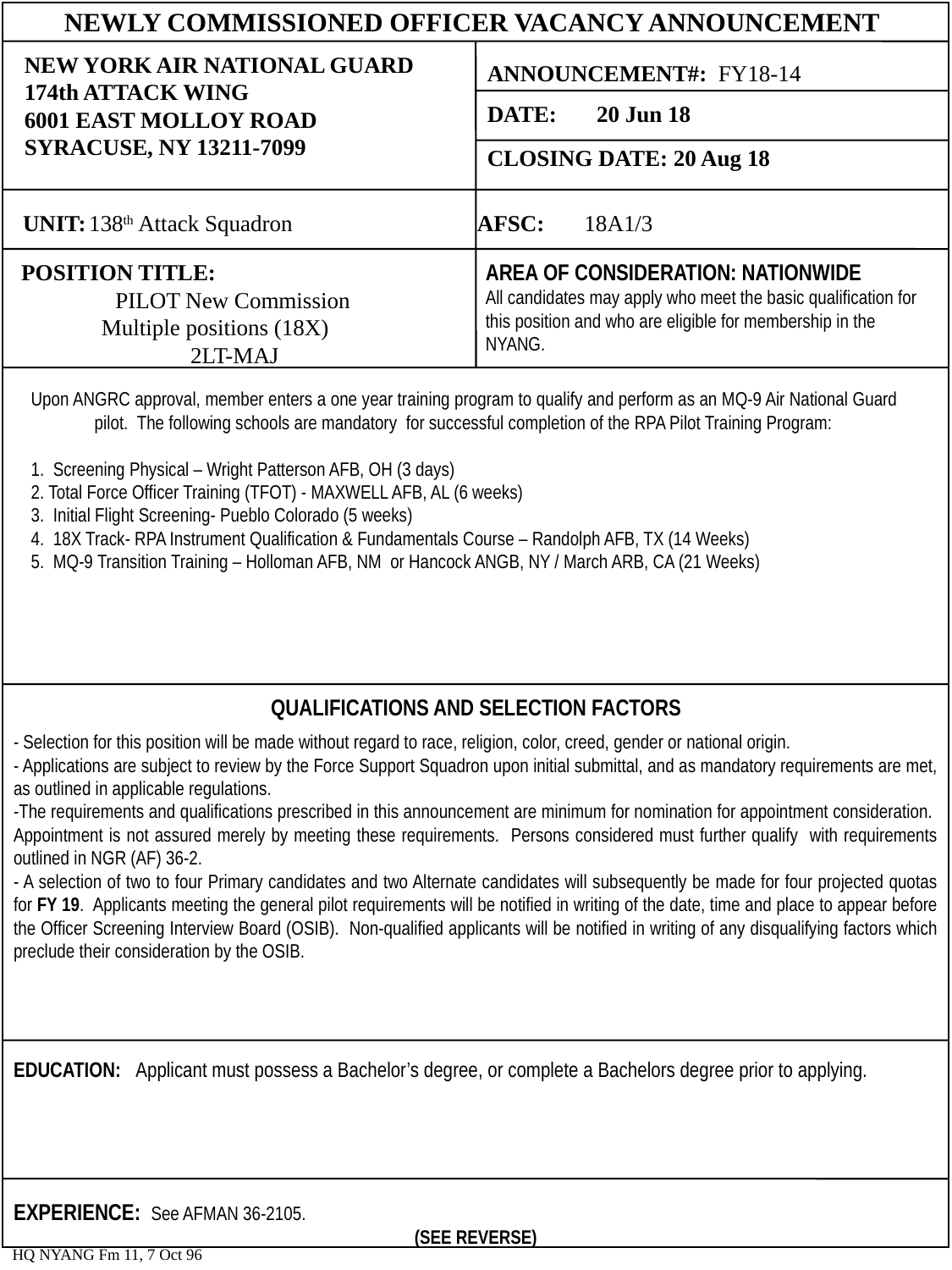

NEWLY COMMISSIONED OFFICER VACANCY ANNOUNCEMENT

NEW YORK AIR NATIONAL GUARD
174th ATTACK WING
6001 EAST MOLLOY ROAD
SYRACUSE, NY 13211-7099
ANNOUNCEMENT#:  FY18-14

DATE:       20 Jun 18

CLOSING DATE: 20 Aug 18

UNIT:	138th Attack Squadron

AFSC:       18A1/3

POSITION TITLE:
                   PILOT New Commission
              Multiple positions (18X)
	2LT-MAJ

AREA OF CONSIDERATION: NATIONWIDE
All candidates may apply who meet the basic qualification for this position and who are eligible for membership in the NYANG.

Upon ANGRC approval, member enters a one year training program to qualify and perform as an MQ-9 Air National Guard pilot.  The following schools are mandatory  for successful completion of the RPA Pilot Training Program:

1.  Screening Physical – Wright Patterson AFB, OH (3 days)
2. Total Force Officer Training (TFOT) - MAXWELL AFB, AL (6 weeks)
3.  Initial Flight Screening- Pueblo Colorado (5 weeks)
4.  18X Track- RPA Instrument Qualification & Fundamentals Course – Randolph AFB, TX (14 Weeks)
5.  MQ-9 Transition Training – Holloman AFB, NM  or Hancock ANGB, NY / March ARB, CA (21 Weeks)

QUALIFICATIONS AND SELECTION FACTORS
- Selection for this position will be made without regard to race, religion, color, creed, gender or national origin.
- Applications are subject to review by the Force Support Squadron upon initial submittal, and as mandatory requirements are met, as outlined in applicable regulations.
-The requirements and qualifications prescribed in this announcement are minimum for nomination for appointment consideration.  Appointment is not assured merely by meeting these requirements.  Persons considered must further qualify  with requirements outlined in NGR (AF) 36-2.
- A selection of two to four Primary candidates and two Alternate candidates will subsequently be made for four projected quotas for FY 19.  Applicants meeting the general pilot requirements will be notified in writing of the date, time and place to appear before the Officer Screening Interview Board (OSIB).  Non-qualified applicants will be notified in writing of any disqualifying factors which preclude their consideration by the OSIB.

EDUCATION:   Applicant must possess a Bachelor’s degree, or complete a Bachelors degree prior to applying.

EXPERIENCE:  See AFMAN 36-2105.
(SEE REVERSE)
HQ NYANG Fm 11, 7 Oct 96